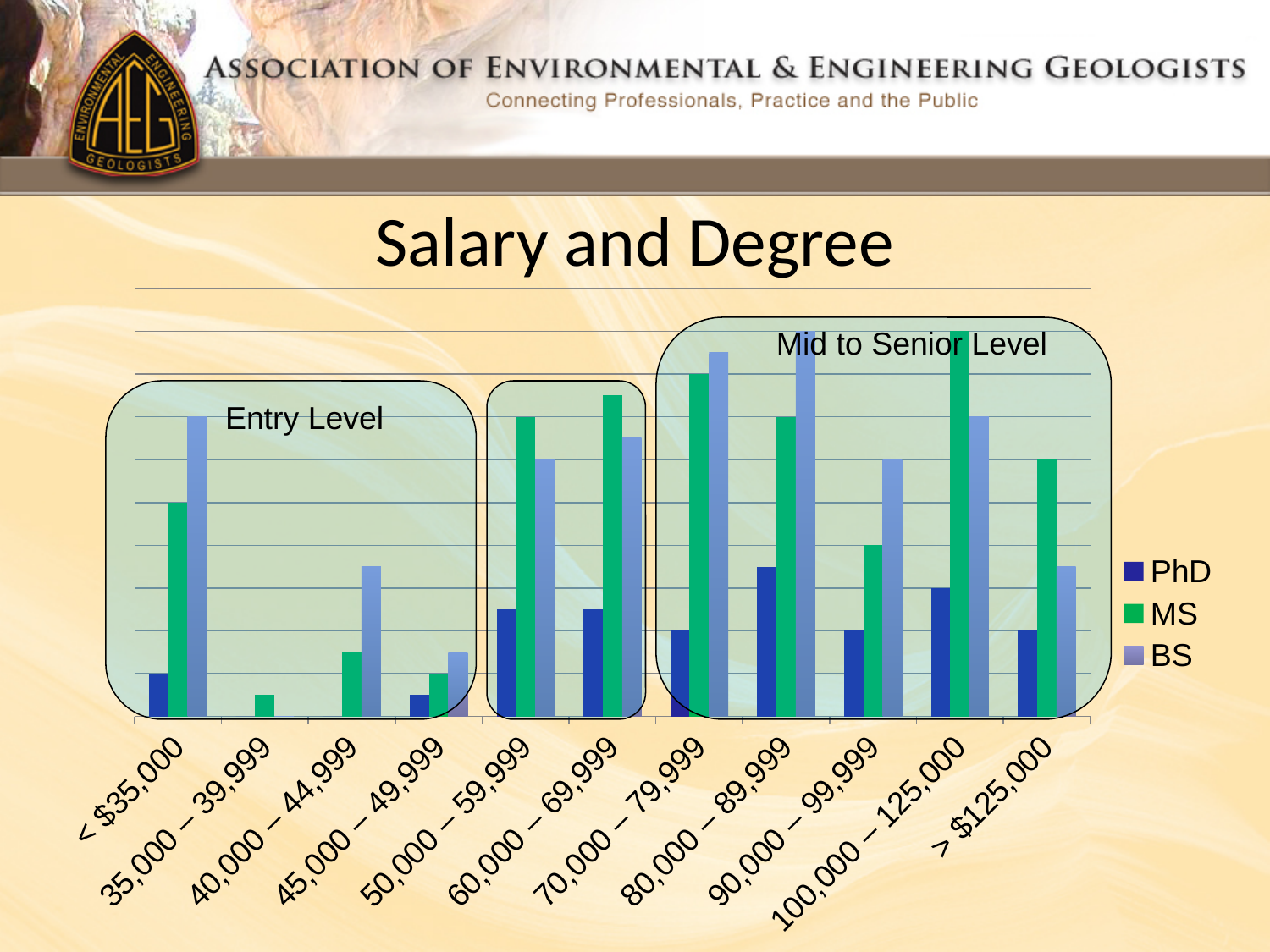

# Salary and Degree

### Chart

| Category | PhD | MS | BS |
|---|---|---|---|
| < $35,000 | 2.0 | 10.0 | 14.0 |
| 35,000 – 39,999 | 0.0 | 1.0 | 0.0 |
| 40,000 – 44,999 | 0.0 | 3.0 | 7.0 |
| 45,000 – 49,999 | 1.0 | 2.0 | 3.0 |
| 50,000 – 59,999 | 5.0 | 14.0 | 12.0 |
| 60,000 – 69,999 | 5.0 | 15.0 | 13.0 |
| 70,000 – 79,999 | 4.0 | 16.0 | 17.0 |
| 80,000 – 89,999 | 7.0 | 14.0 | 18.0 |
| 90,000 – 99,999 | 4.0 | 8.0 | 12.0 |
| 100,000 – 125,000 | 6.0 | 18.0 | 14.0 |
| > $125,000 | 4.0 | 12.0 | 7.0 |
Mid to Senior Level

Entry Level